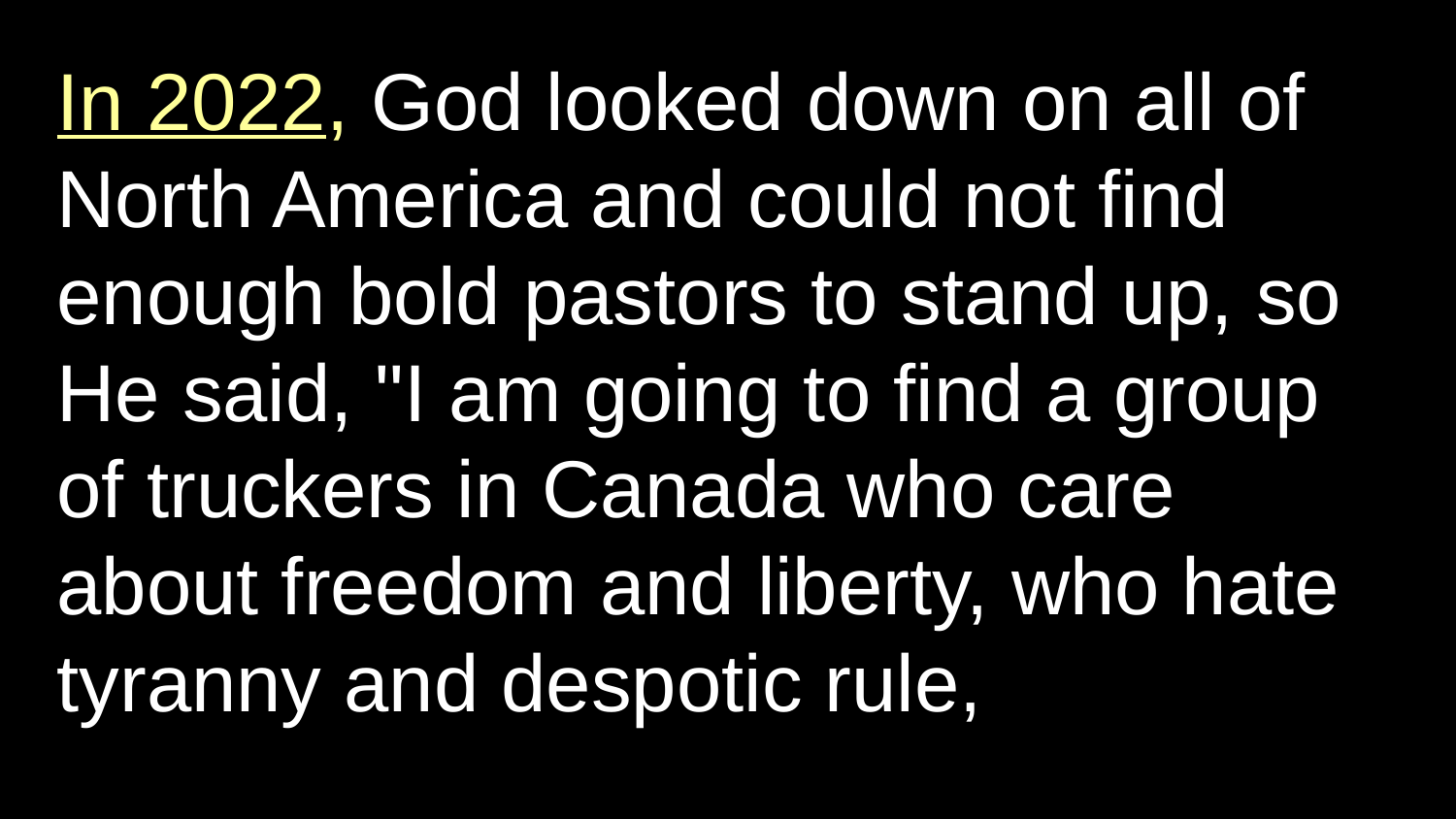

In 2022, God looked down on all of North America and could not find enough bold pastors to stand up, so He said, "I am going to find a group of truckers in Canada who care about freedom and liberty, who hate tyranny and despotic rule,